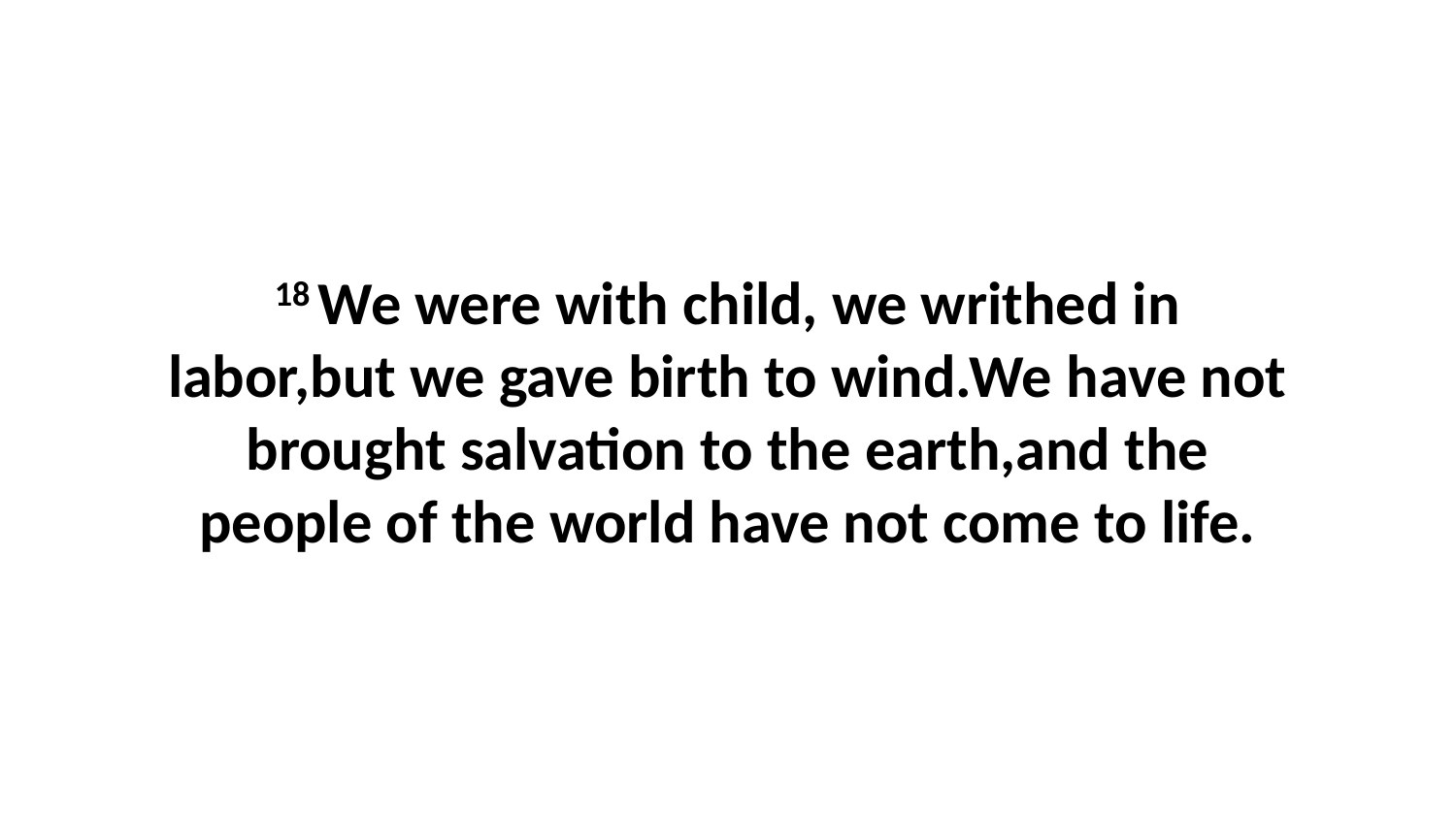

18 We were with child, we writhed in labor,but we gave birth to wind.We have not brought salvation to the earth,and the people of the world have not come to life.